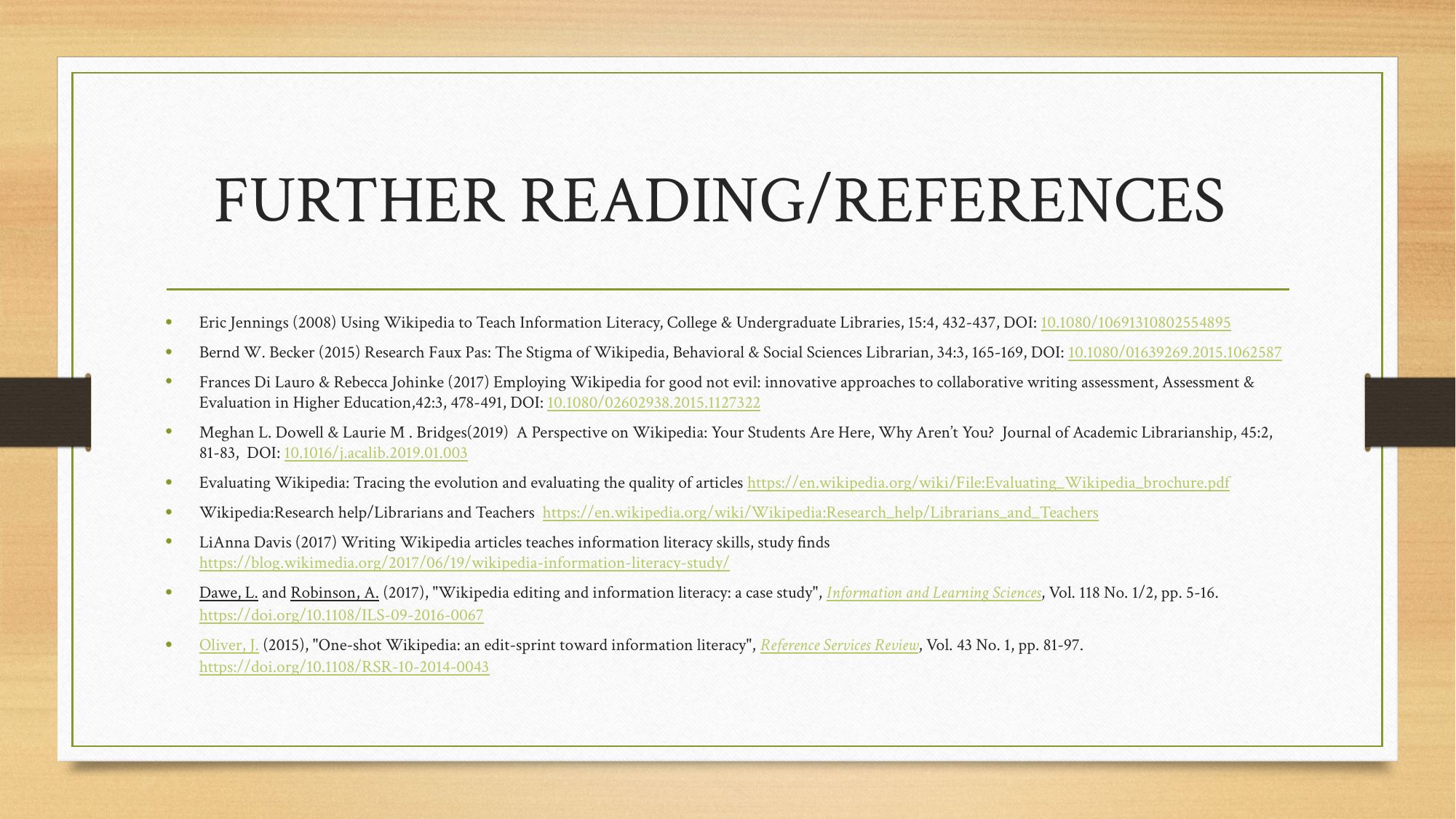

# FURTHER READING/REFERENCES
Eric Jennings (2008) Using Wikipedia to Teach Information Literacy, College & Undergraduate Libraries, 15:4, 432-437, DOI: 10.1080/10691310802554895
Bernd W. Becker (2015) Research Faux Pas: The Stigma of Wikipedia, Behavioral & Social Sciences Librarian, 34:3, 165-169, DOI: 10.1080/01639269.2015.1062587
Frances Di Lauro & Rebecca Johinke (2017) Employing Wikipedia for good not evil: innovative approaches to collaborative writing assessment, Assessment & Evaluation in Higher Education,42:3, 478-491, DOI: 10.1080/02602938.2015.1127322
Meghan L. Dowell & Laurie M . Bridges(2019)  A Perspective on Wikipedia: Your Students Are Here, Why Aren’t You?  Journal of Academic Librarianship, 45:2, 81-83,  DOI: 10.1016/j.acalib.2019.01.003
Evaluating Wikipedia: Tracing the evolution and evaluating the quality of articles https://en.wikipedia.org/wiki/File:Evaluating_Wikipedia_brochure.pdf
Wikipedia:Research help/Librarians and Teachers  https://en.wikipedia.org/wiki/Wikipedia:Research_help/Librarians_and_Teachers
LiAnna Davis (2017) Writing Wikipedia articles teaches information literacy skills, study finds https://blog.wikimedia.org/2017/06/19/wikipedia-information-literacy-study/
Dawe, L. and Robinson, A. (2017), "Wikipedia editing and information literacy: a case study", Information and Learning Sciences, Vol. 118 No. 1/2, pp. 5-16. https://doi.org/10.1108/ILS-09-2016-0067
Oliver, J. (2015), "One-shot Wikipedia: an edit-sprint toward information literacy", Reference Services Review, Vol. 43 No. 1, pp. 81-97. https://doi.org/10.1108/RSR-10-2014-0043